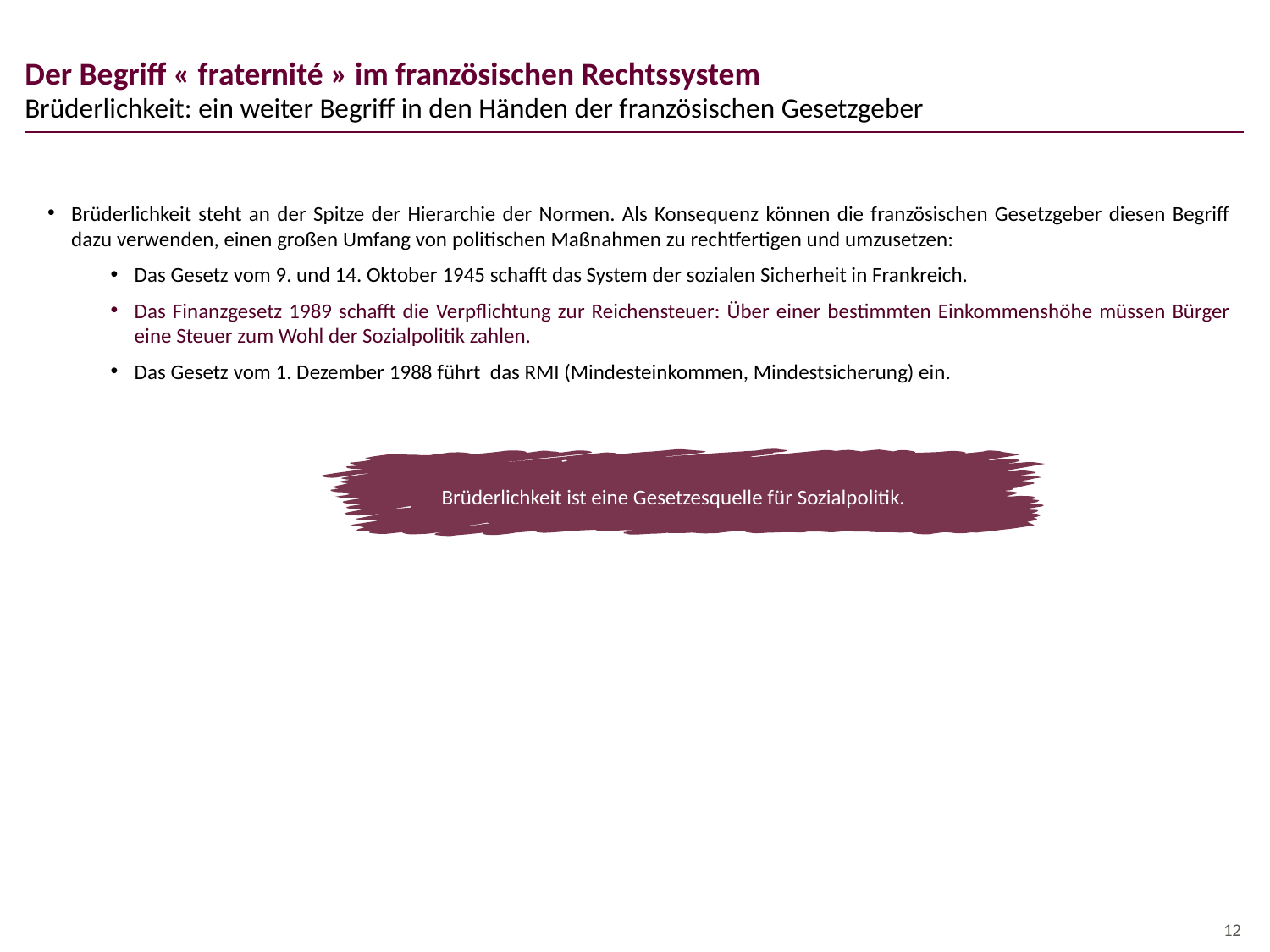

# Der Begriff « fraternité » im französischen Rechtssystem
Brüderlichkeit: ein weiter Begriff in den Händen der französischen Gesetzgeber
Brüderlichkeit steht an der Spitze der Hierarchie der Normen. Als Konsequenz können die französischen Gesetzgeber diesen Begriff dazu verwenden, einen großen Umfang von politischen Maßnahmen zu rechtfertigen und umzusetzen:
Das Gesetz vom 9. und 14. Oktober 1945 schafft das System der sozialen Sicherheit in Frankreich.
Das Finanzgesetz 1989 schafft die Verpflichtung zur Reichensteuer: Über einer bestimmten Einkommenshöhe müssen Bürger eine Steuer zum Wohl der Sozialpolitik zahlen.
Das Gesetz vom 1. Dezember 1988 führt  das RMI (Mindesteinkommen, Mindestsicherung) ein.

Brüderlichkeit ist eine Gesetzesquelle für Sozialpolitik.